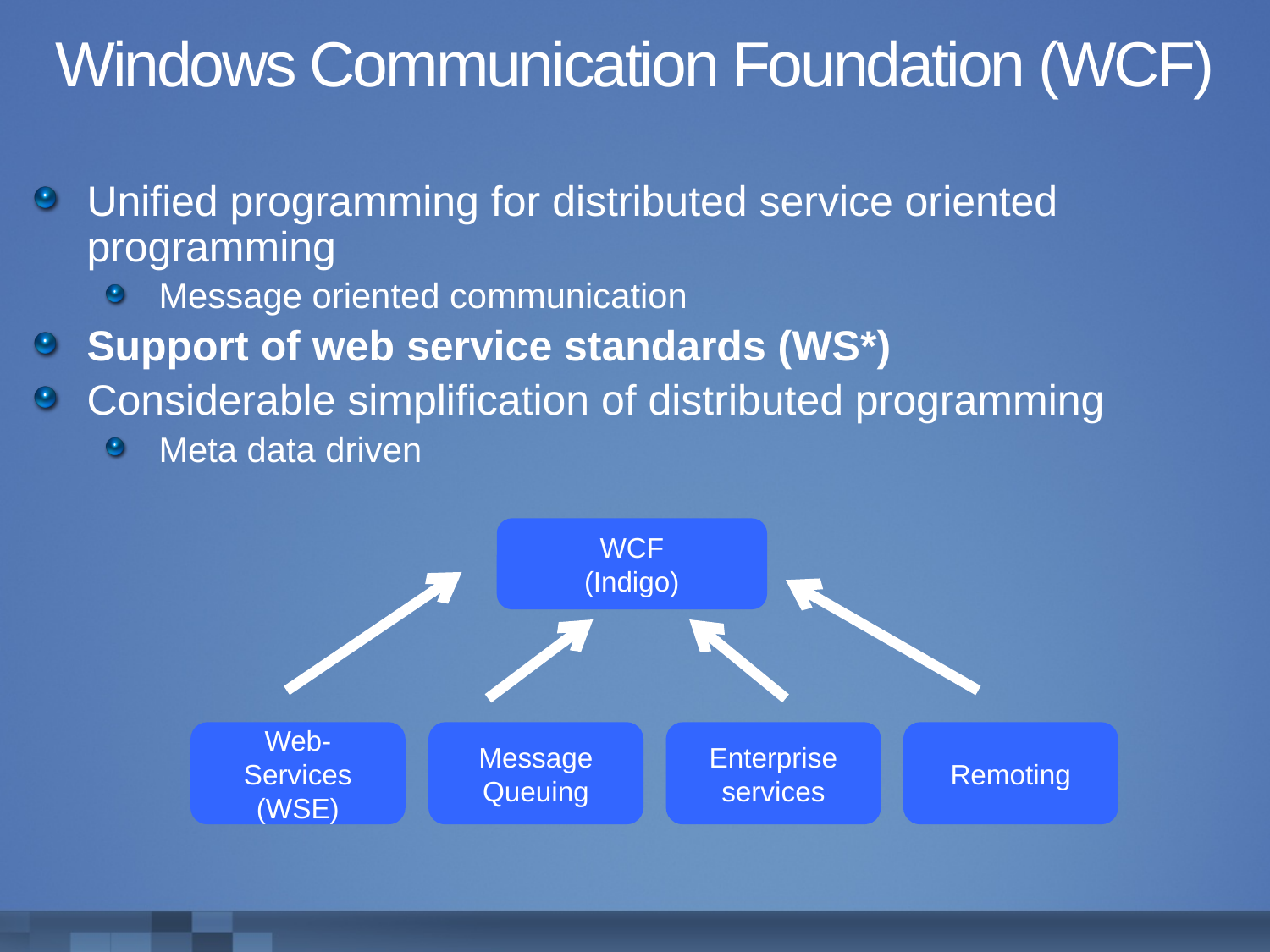

# Windows Communication Foundation (WCF)
Unified programming for distributed service oriented programming
Message oriented communication
Support of web service standards (WS*)
Considerable simplification of distributed programming
Meta data driven

WCF
(Indigo)
Web- Services (WSE)
Message
Queuing
Enterprise
services
Remoting